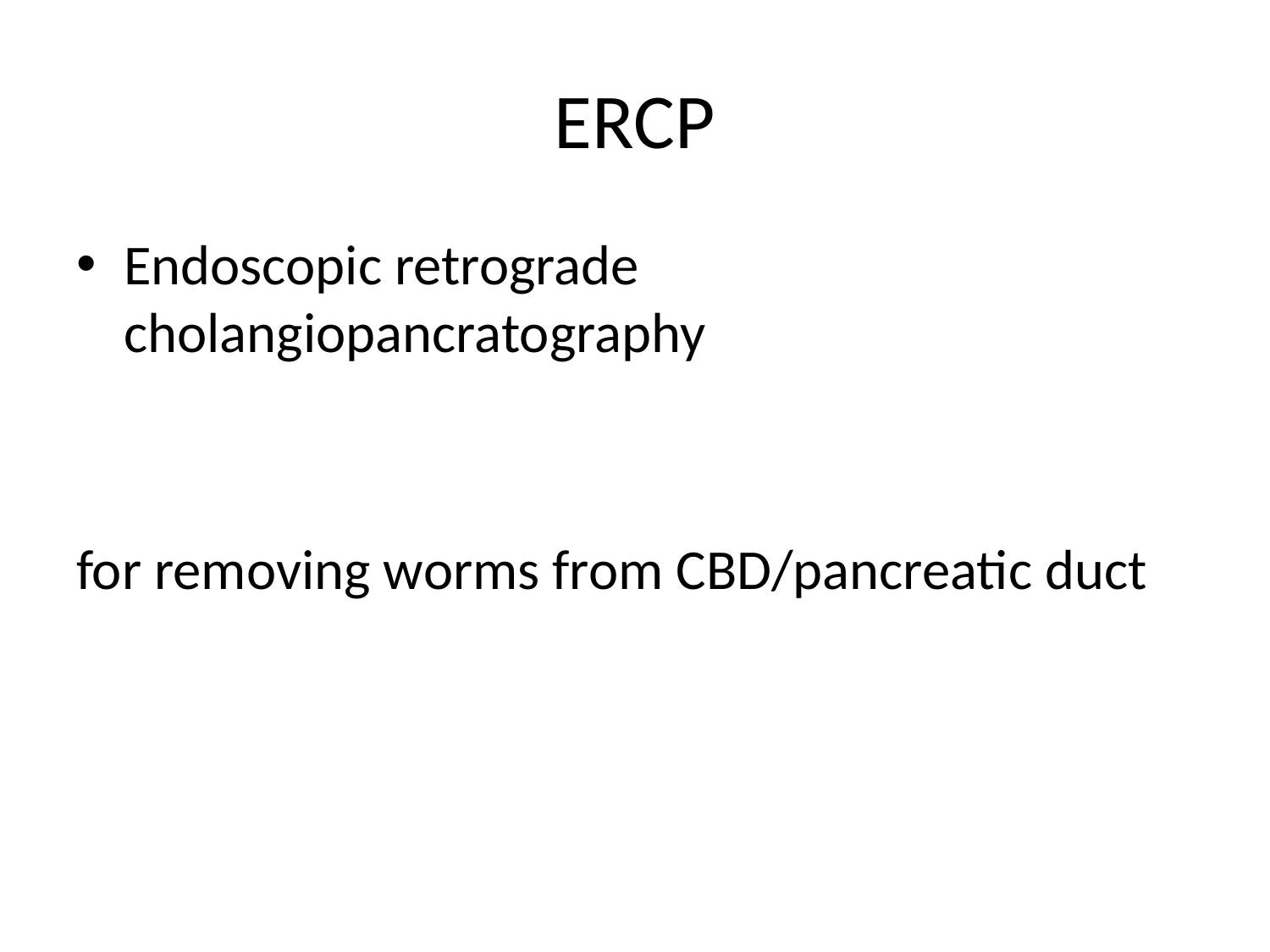

# ERCP
Endoscopic retrograde cholangiopancratography

for removing worms from CBD/pancreatic duct